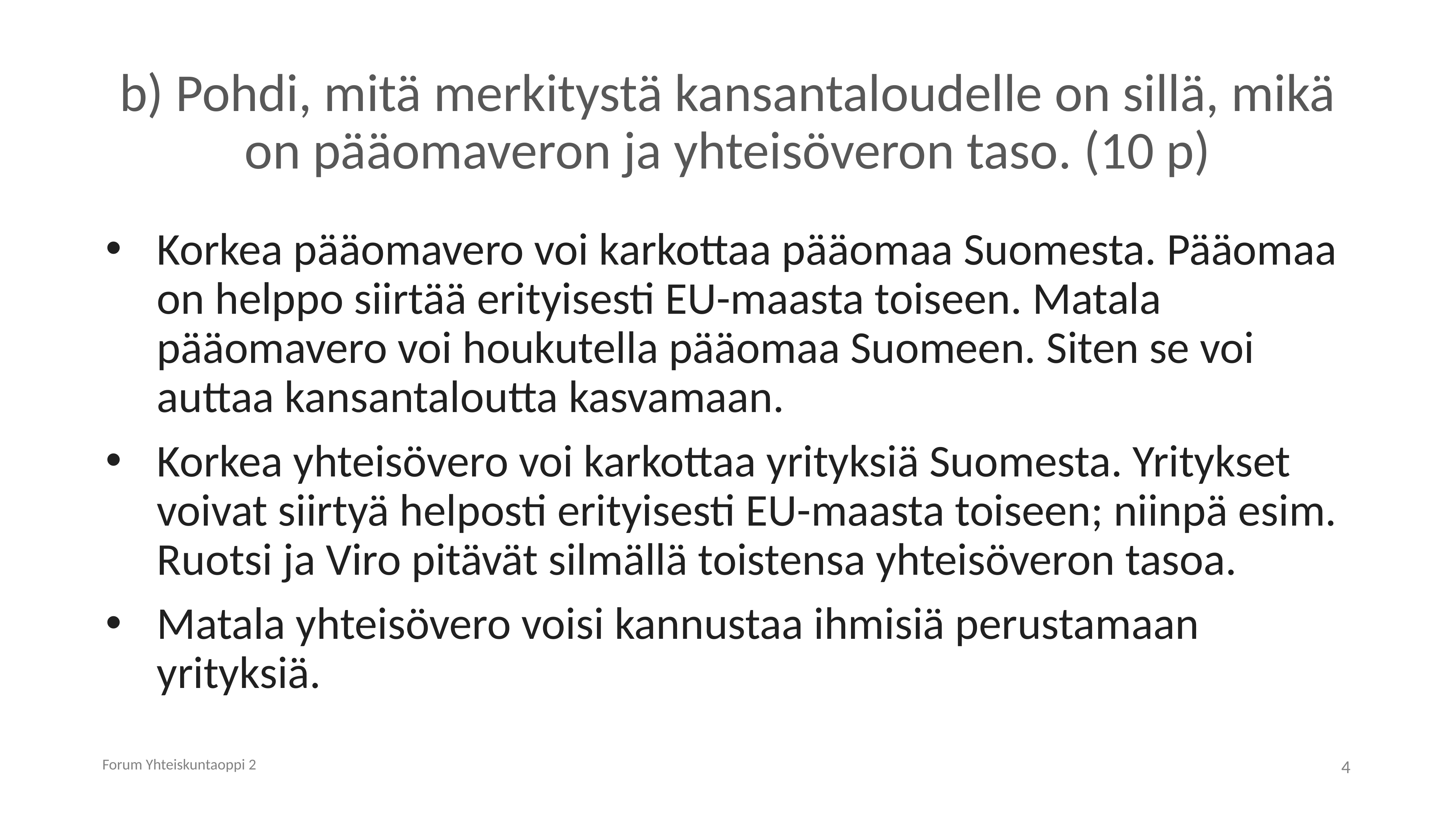

# b) Pohdi, mitä merkitystä kansantaloudelle on sillä, mikä on pääomaveron ja yhteisöveron taso. (10 p)
Korkea pääomavero voi karkottaa pääomaa Suomesta. Pääomaa on helppo siirtää erityisesti EU-maasta toiseen. Matala pääomavero voi houkutella pääomaa Suomeen. Siten se voi auttaa kansantaloutta kasvamaan.
Korkea yhteisövero voi karkottaa yrityksiä Suomesta. Yritykset voivat siirtyä helposti erityisesti EU-maasta toiseen; niinpä esim. Ruotsi ja Viro pitävät silmällä toistensa yhteisöveron tasoa.
Matala yhteisövero voisi kannustaa ihmisiä perustamaan yrityksiä.

Forum Yhteiskuntaoppi 2
4